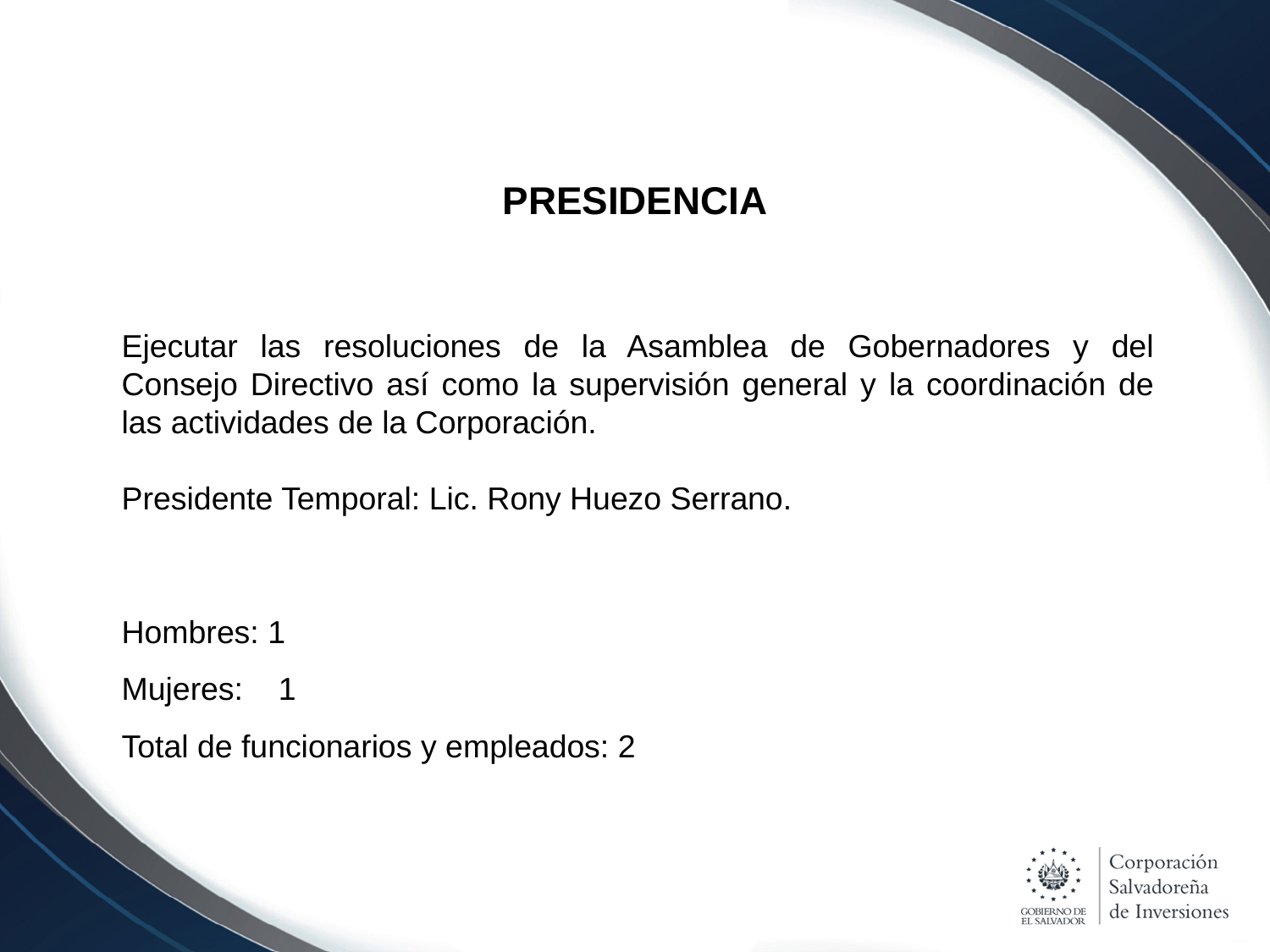

PRESIDENCIA
Ejecutar las resoluciones de la Asamblea de Gobernadores y del Consejo Directivo así como la supervisión general y la coordinación de las actividades de la Corporación.

Presidente Temporal: Lic. Rony Huezo Serrano.

Hombres: 1
Mujeres:    1
Total de funcionarios y empleados: 2